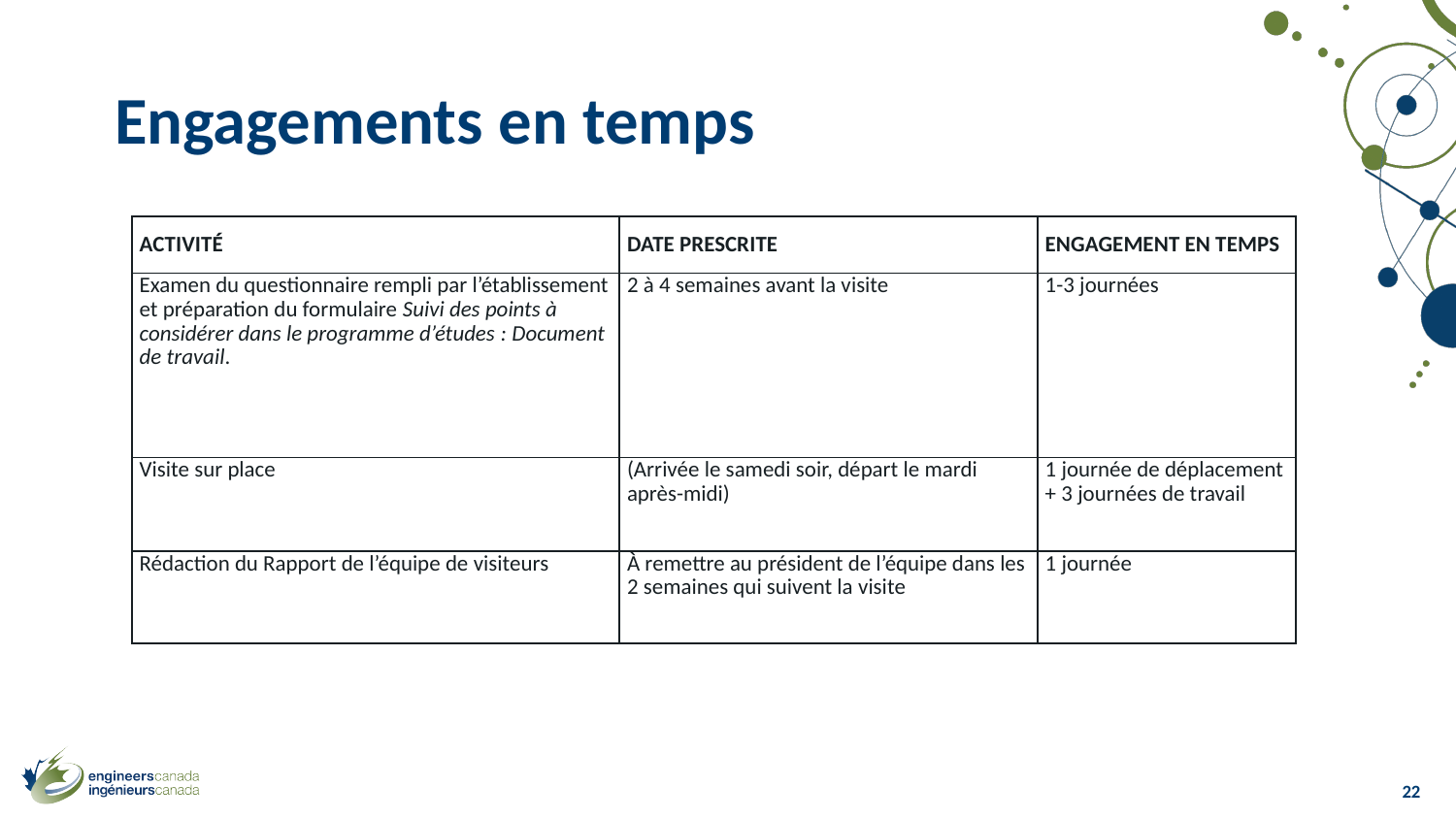

# Engagements en temps
| ACTIVITÉ | DATE PRESCRITE | ENGAGEMENT EN TEMPS |
| --- | --- | --- |
| Examen du questionnaire rempli par l’établissement et préparation du formulaire Suivi des points à considérer dans le programme d’études : Document de travail. | 2 à 4 semaines avant la visite | 1-3 journées |
| Visite sur place | (Arrivée le samedi soir, départ le mardi après-midi) | 1 journée de déplacement + 3 journées de travail |
| Rédaction du Rapport de l’équipe de visiteurs | À remettre au président de l’équipe dans les 2 semaines qui suivent la visite | 1 journée |

22